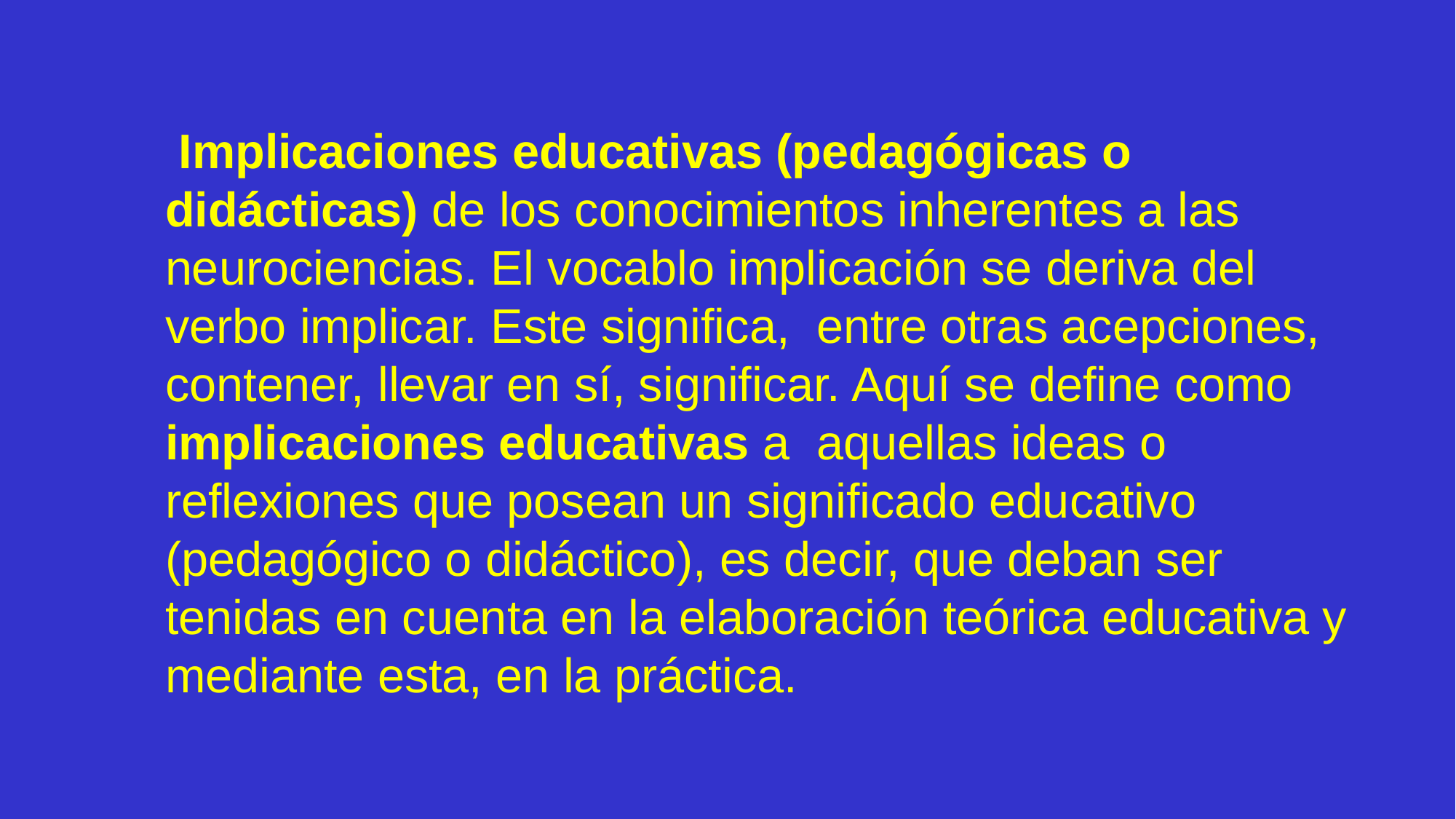

Implicaciones educativas (pedagógicas o didácticas) de los conocimientos inherentes a las neurociencias. El vocablo implicación se deriva del verbo implicar. Este significa,  entre otras acepciones, contener, llevar en sí, significar. Aquí se define como implicaciones educativas a  aquellas ideas o reflexiones que posean un significado educativo (pedagógico o didáctico), es decir, que deban ser tenidas en cuenta en la elaboración teórica educativa y mediante esta, en la práctica.